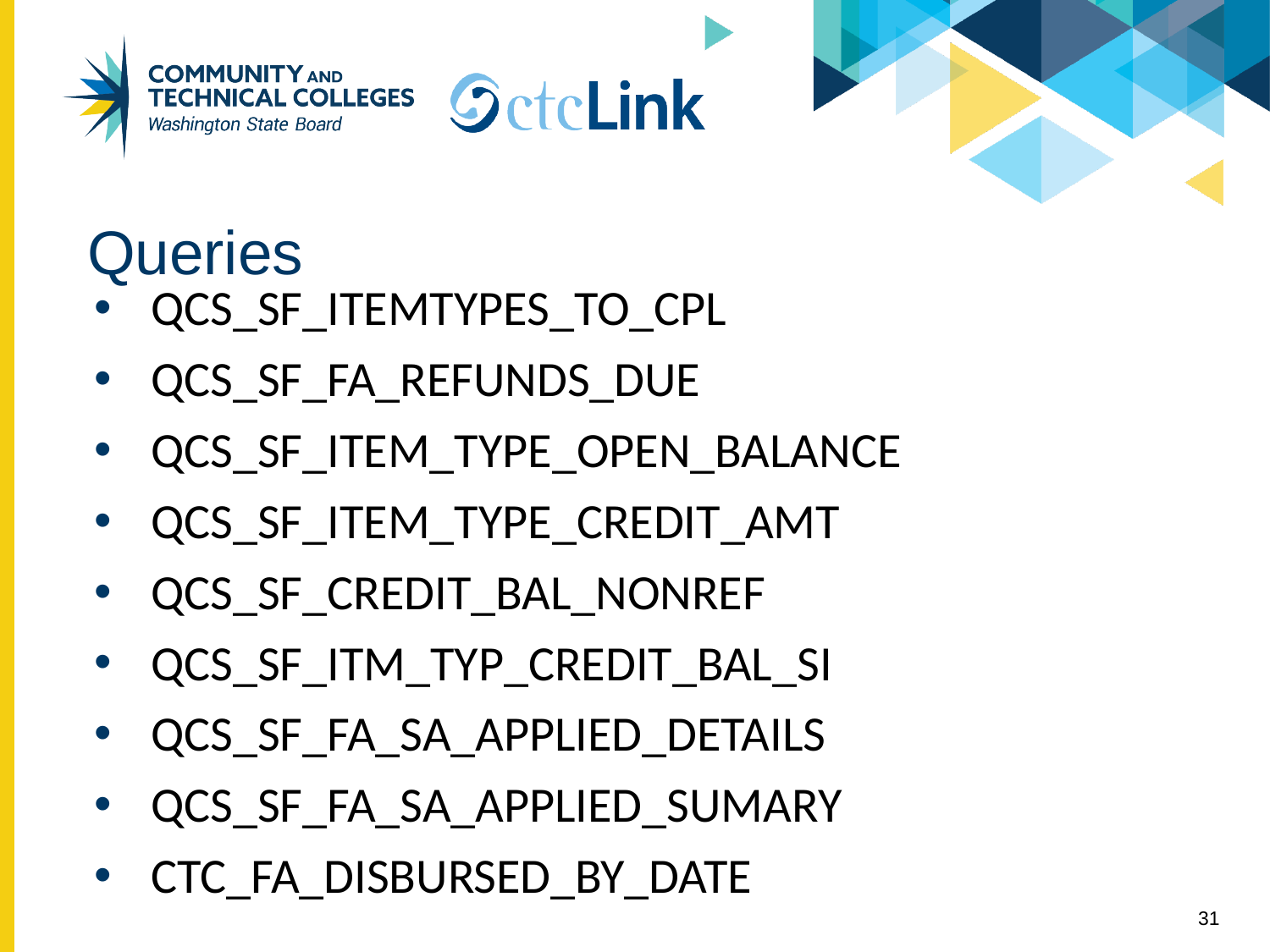

# Queries
QCS_SF_ITEMTYPES_TO_CPL
QCS_SF_FA_REFUNDS_DUE
QCS_SF_ITEM_TYPE_OPEN_BALANCE
QCS_SF_ITEM_TYPE_CREDIT_AMT
QCS_SF_CREDIT_BAL_NONREF
QCS_SF_ITM_TYP_CREDIT_BAL_SI
QCS_SF_FA_SA_APPLIED_DETAILS
QCS_SF_FA_SA_APPLIED_SUMARY
CTC_FA_DISBURSED_BY_DATE

31